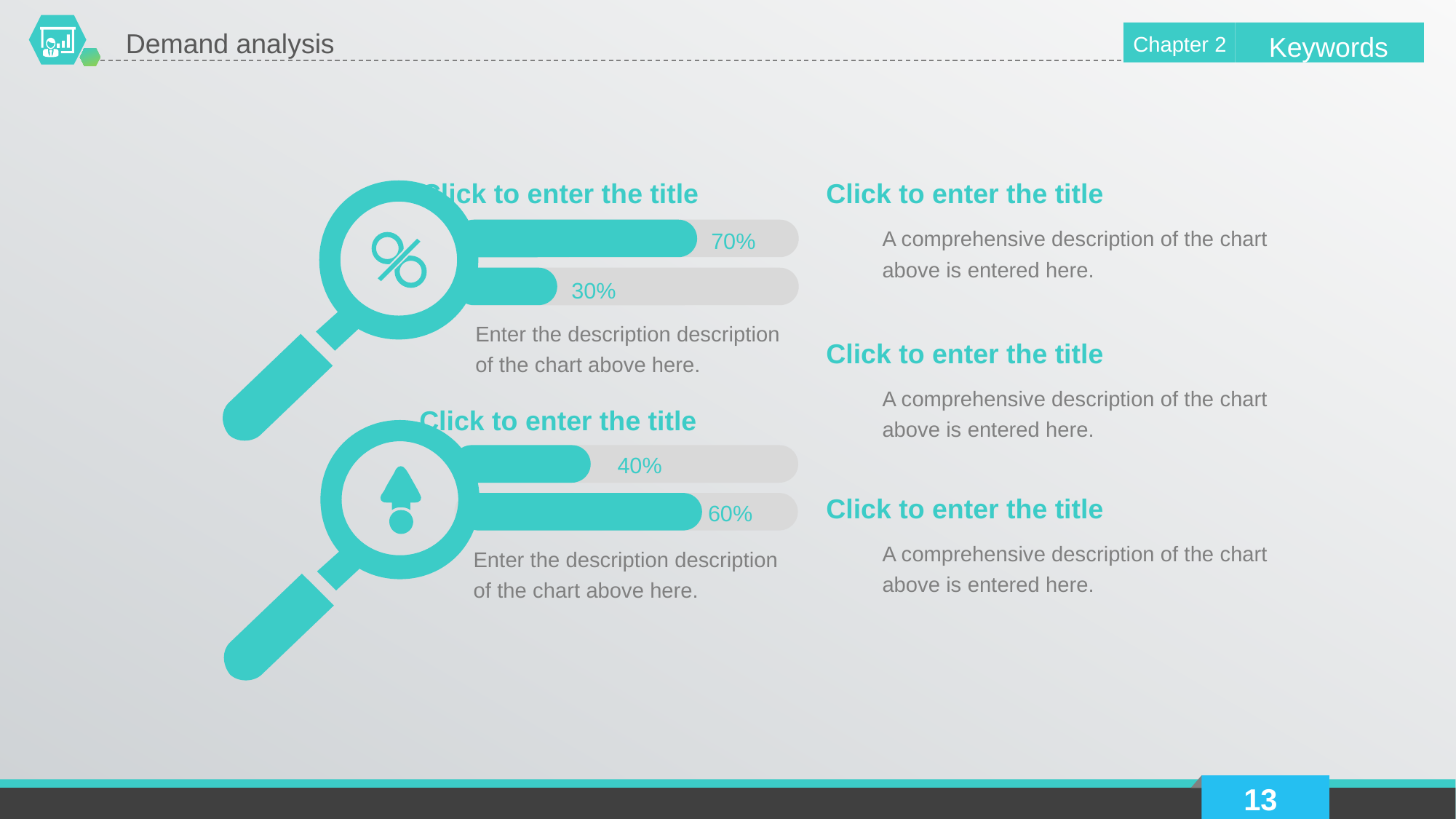

Demand analysis
Keywords
Chapter 2

Click to enter the title
Click to enter the title

A comprehensive description of the chart above is entered here.
70%

30%

Enter the description description of the chart above here.
Click to enter the title
A comprehensive description of the chart above is entered here.
Click to enter the title

40%

Click to enter the title
60%

A comprehensive description of the chart above is entered here.
Enter the description description of the chart above here.

13

Delay